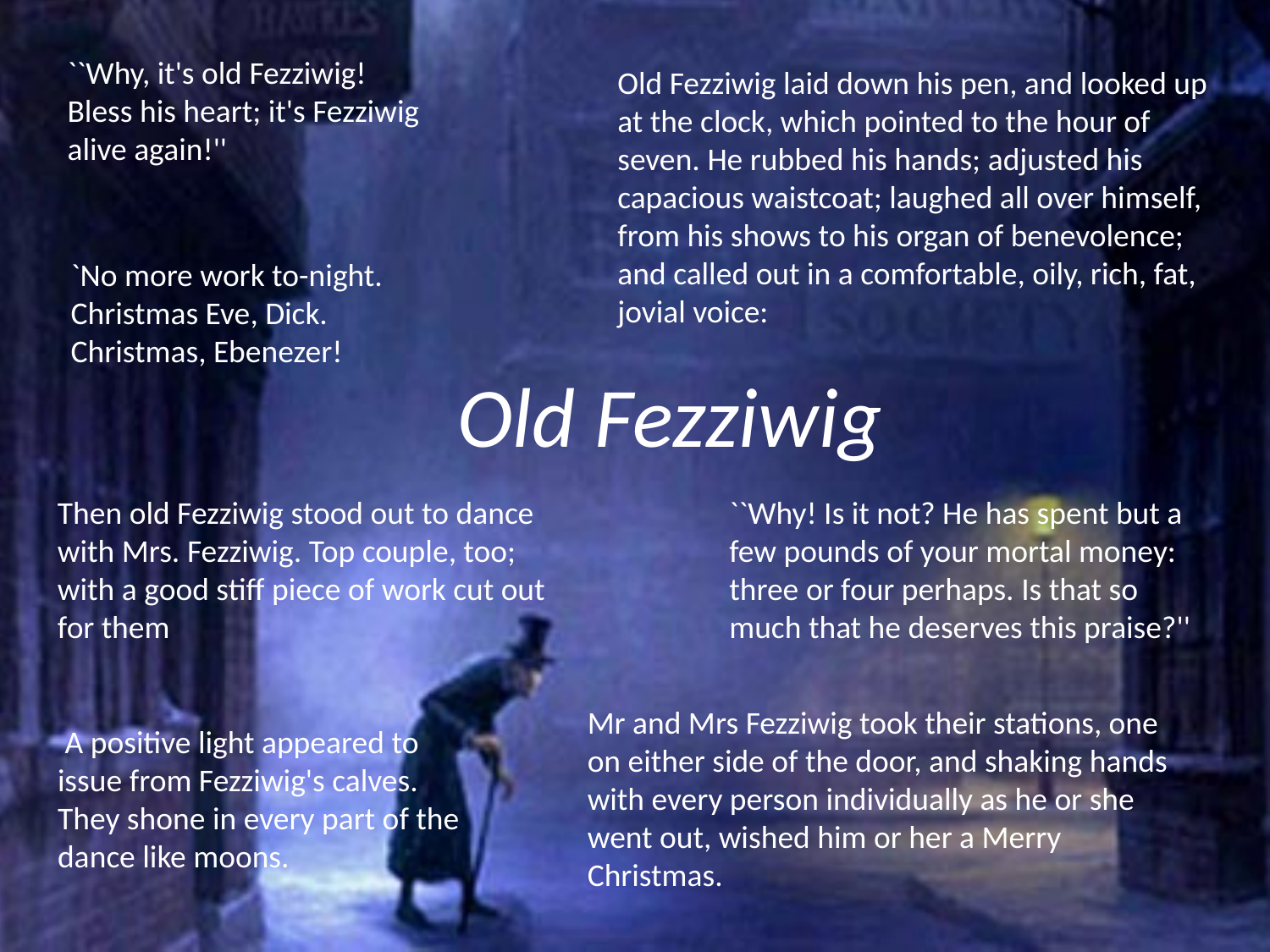

``Why, it's old Fezziwig! Bless his heart; it's Fezziwig alive again!''
Old Fezziwig laid down his pen, and looked up at the clock, which pointed to the hour of seven. He rubbed his hands; adjusted his capacious waistcoat; laughed all over himself, from his shows to his organ of benevolence; and called out in a comfortable, oily, rich, fat, jovial voice:
`No more work to-night. Christmas Eve, Dick. Christmas, Ebenezer!
# Old Fezziwig
``Why! Is it not? He has spent but a few pounds of your mortal money: three or four perhaps. Is that so much that he deserves this praise?''
Then old Fezziwig stood out to dance with Mrs. Fezziwig. Top couple, too; with a good stiff piece of work cut out for them
Mr and Mrs Fezziwig took their stations, one on either side of the door, and shaking hands with every person individually as he or she went out, wished him or her a Merry Christmas.
 A positive light appeared to issue from Fezziwig's calves. They shone in every part of the dance like moons.